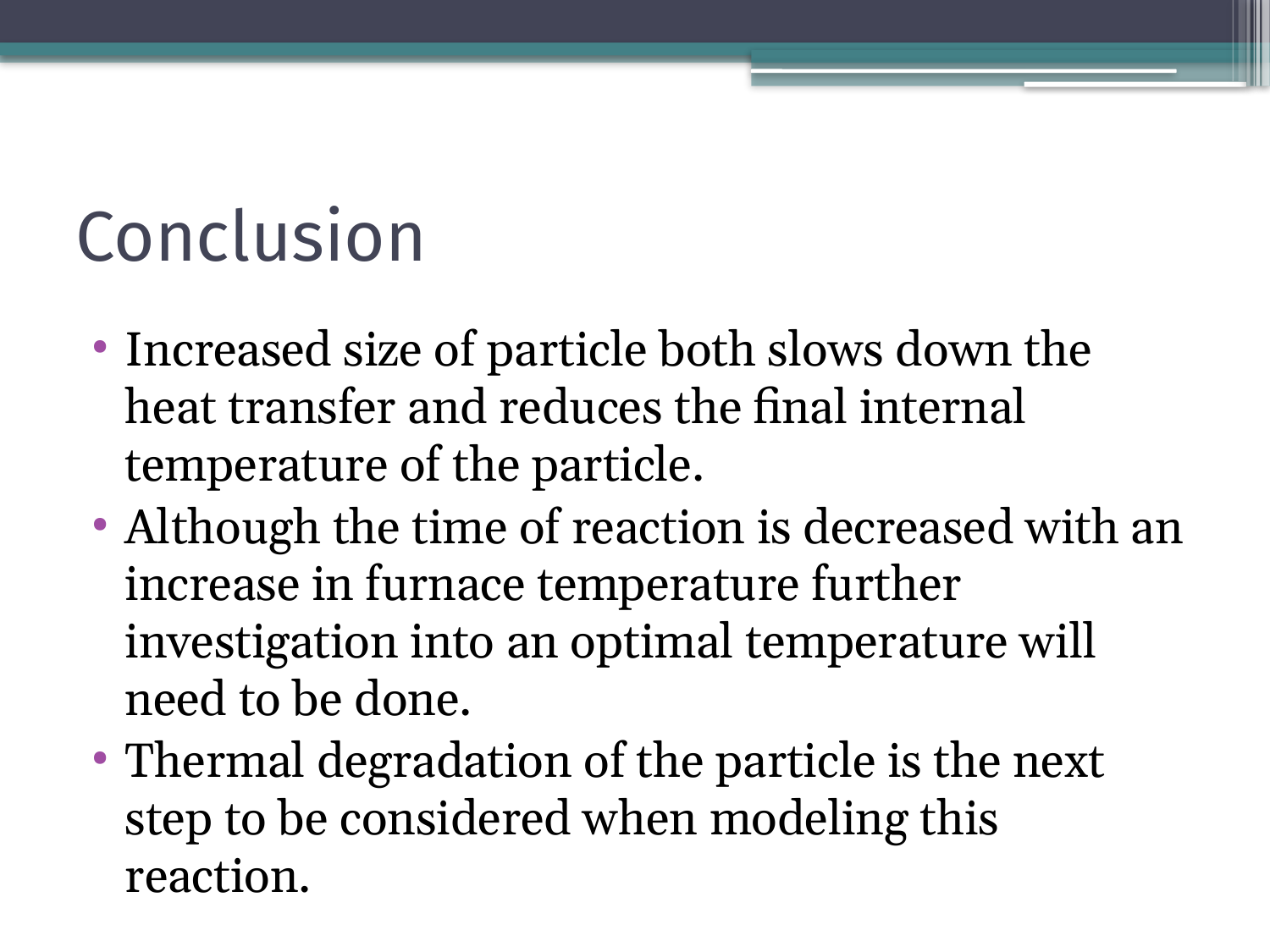

# Conclusion
Increased size of particle both slows down the heat transfer and reduces the final internal temperature of the particle.
Although the time of reaction is decreased with an increase in furnace temperature further investigation into an optimal temperature will need to be done.
Thermal degradation of the particle is the next step to be considered when modeling this reaction.